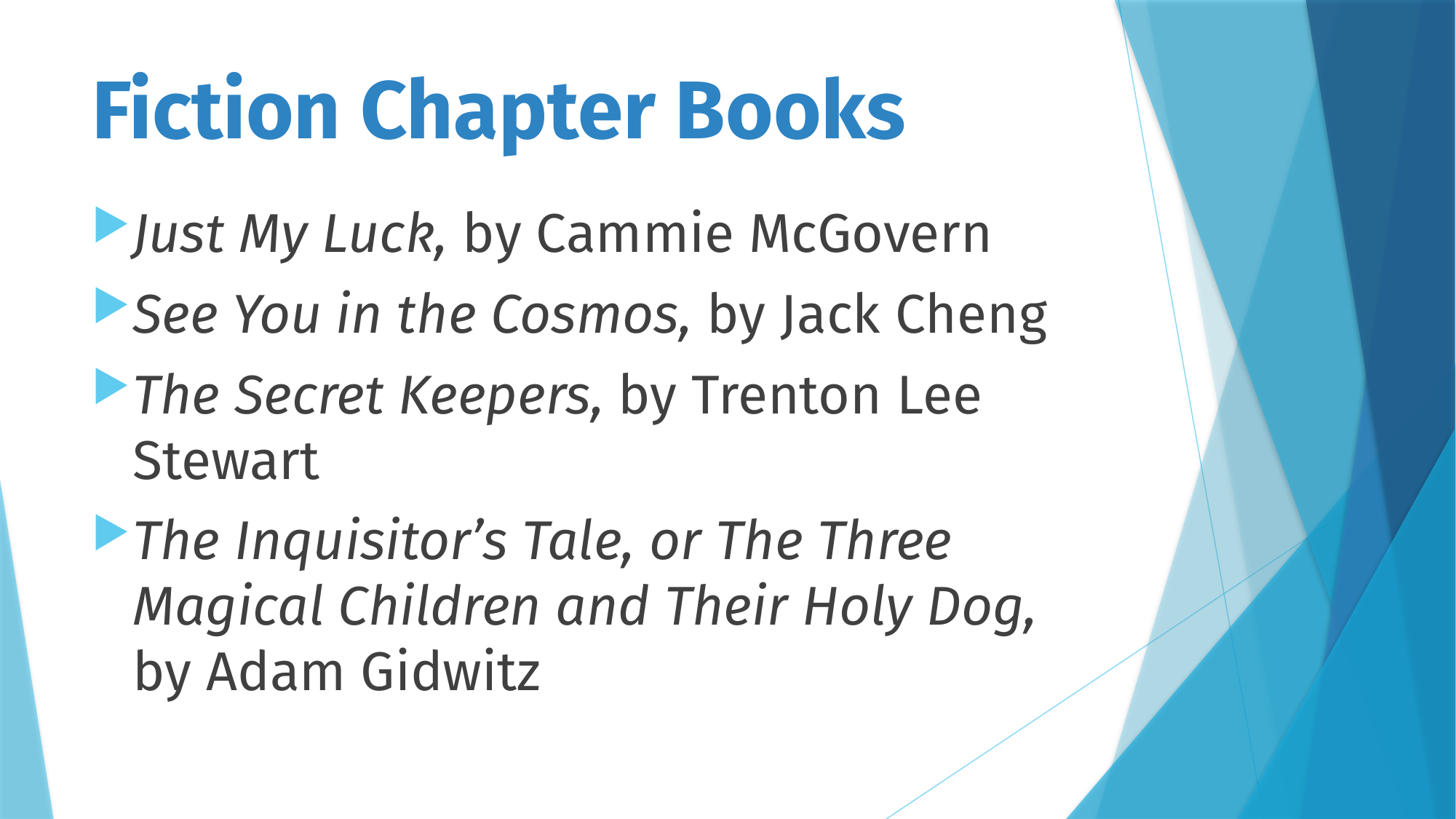

# Fiction Chapter Books
Just My Luck, by Cammie McGovern
See You in the Cosmos, by Jack Cheng
The Secret Keepers, by Trenton Lee Stewart
The Inquisitor’s Tale, or The Three Magical Children and Their Holy Dog, by Adam Gidwitz